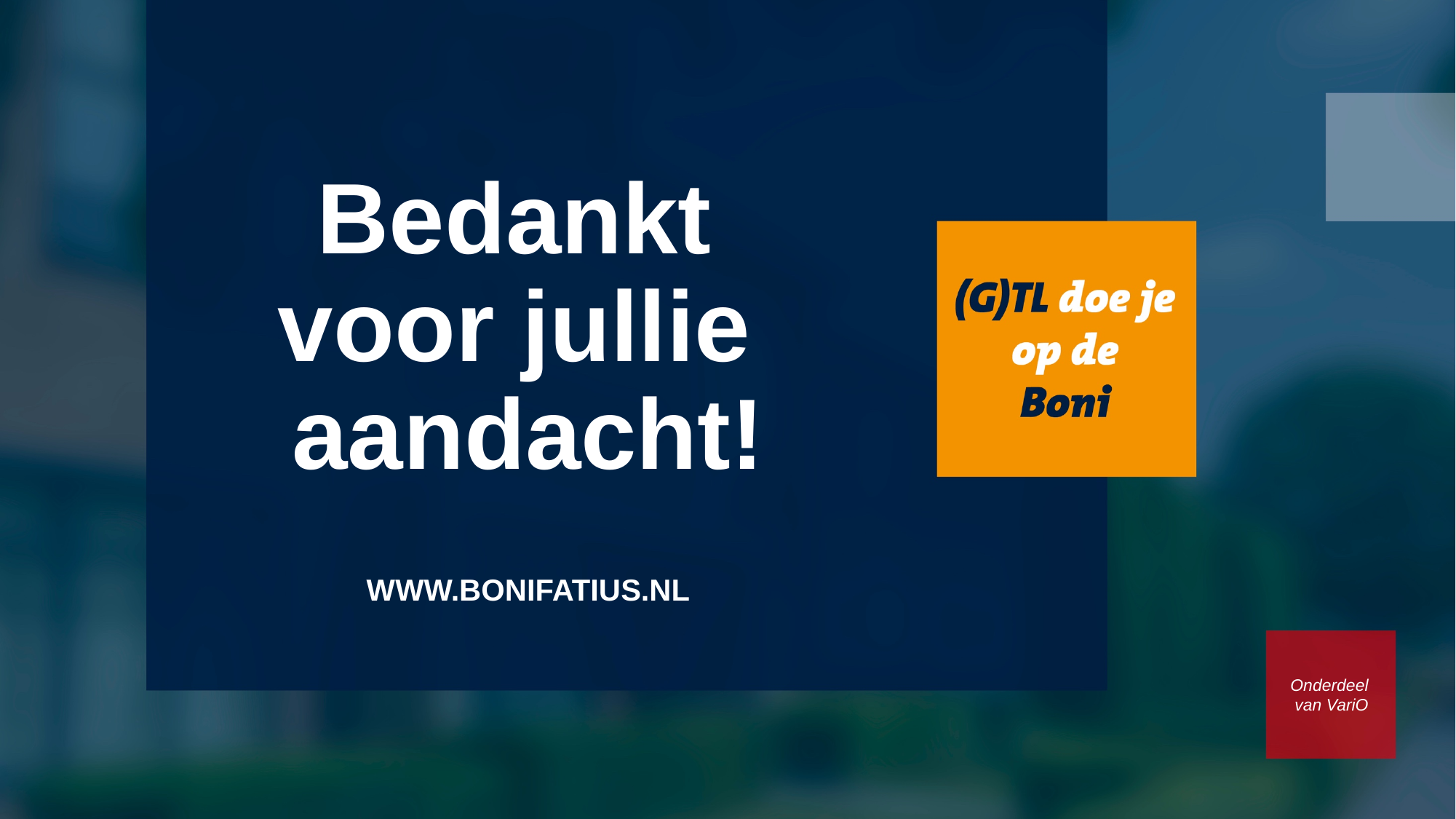

Bedankt
voor jullie
aandacht!
WWW.BONIFATIUS.NL
Onderdeel
van VariO